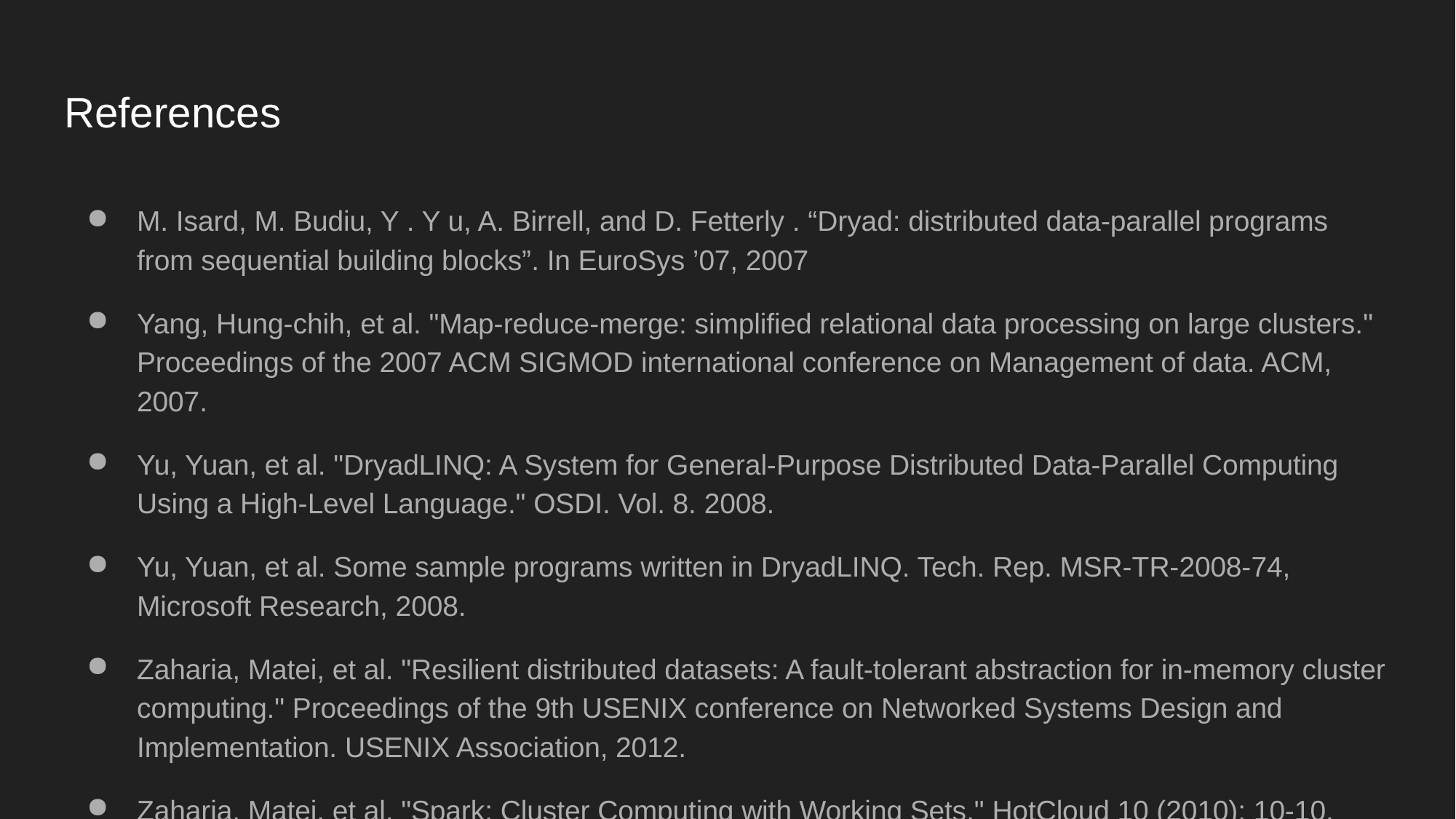

# References
M. Isard, M. Budiu, Y . Y u, A. Birrell, and D. Fetterly . “Dryad: distributed data-parallel programs from sequential building blocks”. In EuroSys ’07, 2007
Yang, Hung-chih, et al. "Map-reduce-merge: simplified relational data processing on large clusters." Proceedings of the 2007 ACM SIGMOD international conference on Management of data. ACM, 2007.
Yu, Yuan, et al. "DryadLINQ: A System for General-Purpose Distributed Data-Parallel Computing Using a High-Level Language." OSDI. Vol. 8. 2008.
Yu, Yuan, et al. Some sample programs written in DryadLINQ. Tech. Rep. MSR-TR-2008-74, Microsoft Research, 2008.
Zaharia, Matei, et al. "Resilient distributed datasets: A fault-tolerant abstraction for in-memory cluster computing." Proceedings of the 9th USENIX conference on Networked Systems Design and Implementation. USENIX Association, 2012.
Zaharia, Matei, et al. "Spark: Cluster Computing with Working Sets." HotCloud 10 (2010): 10-10.